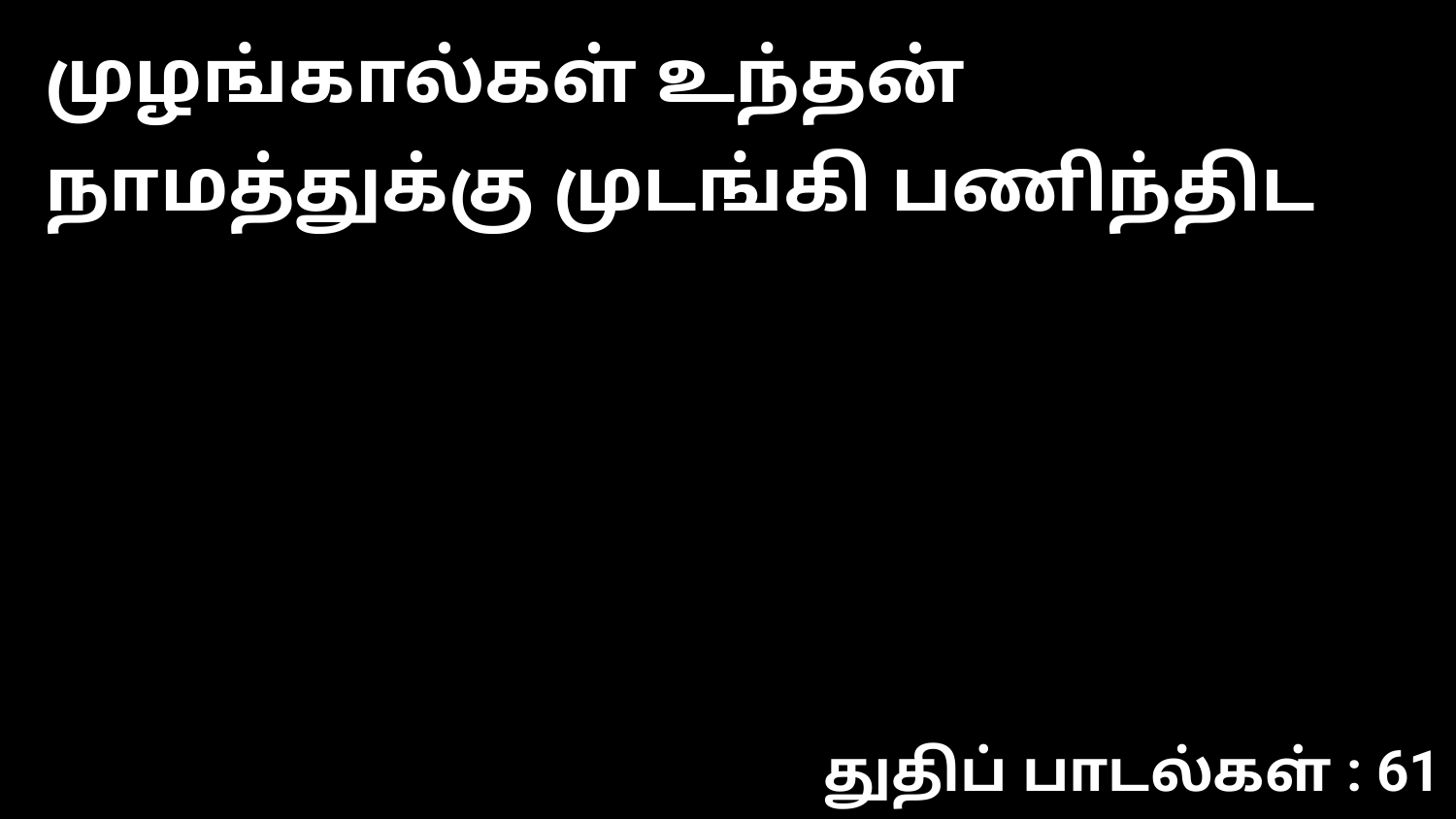

முழங்கால்கள் உந்தன் நாமத்துக்கு முடங்கி பணிந்திட
துதிப் பாடல்கள் : 61